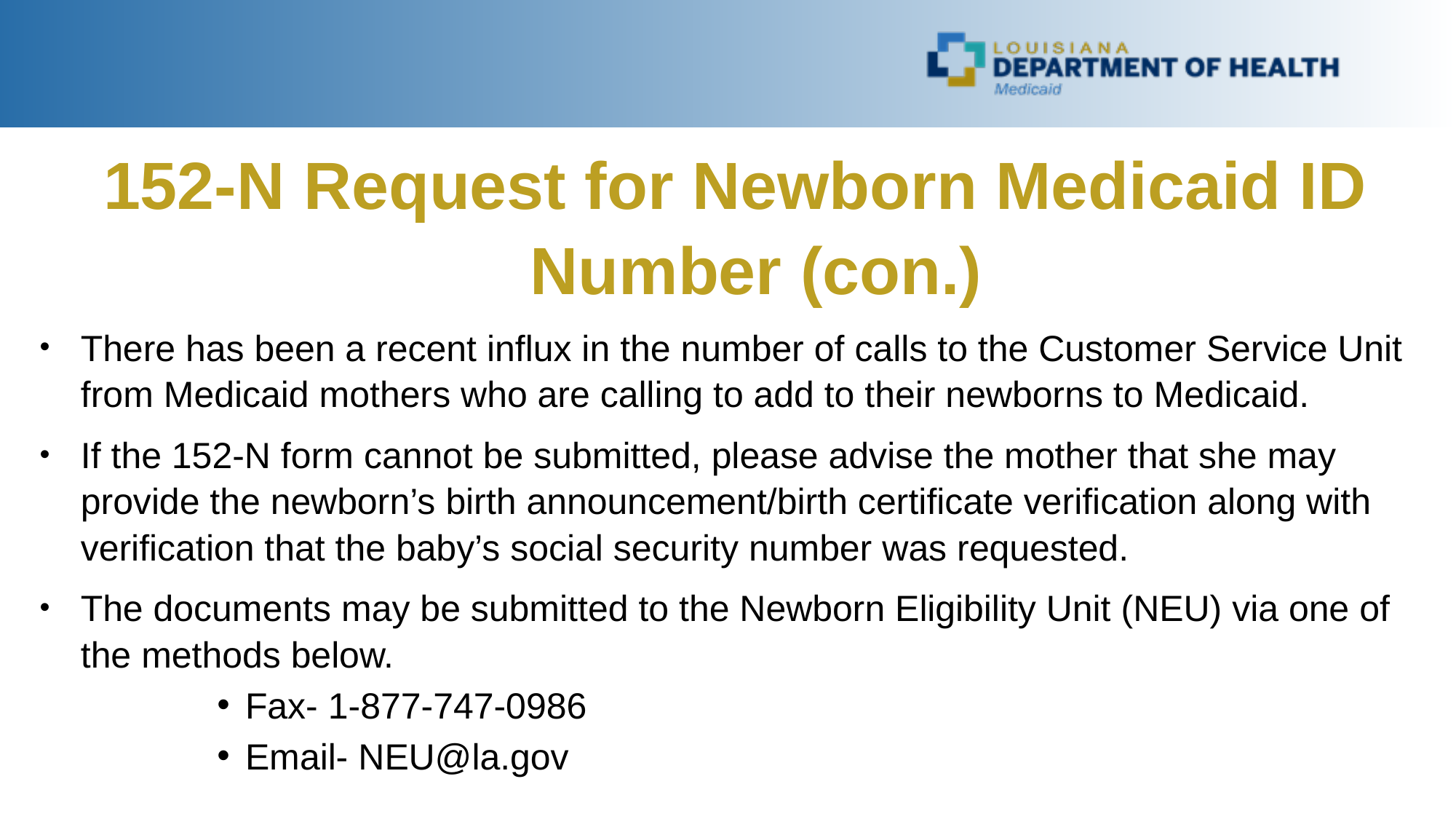

152-N Request for Newborn Medicaid ID Number (con.)
There has been a recent influx in the number of calls to the Customer Service Unit from Medicaid mothers who are calling to add to their newborns to Medicaid.
If the 152-N form cannot be submitted, please advise the mother that she may provide the newborn’s birth announcement/birth certificate verification along with verification that the baby’s social security number was requested.
The documents may be submitted to the Newborn Eligibility Unit (NEU) via one of the methods below.
Fax- 1-877-747-0986
Email- NEU@la.gov